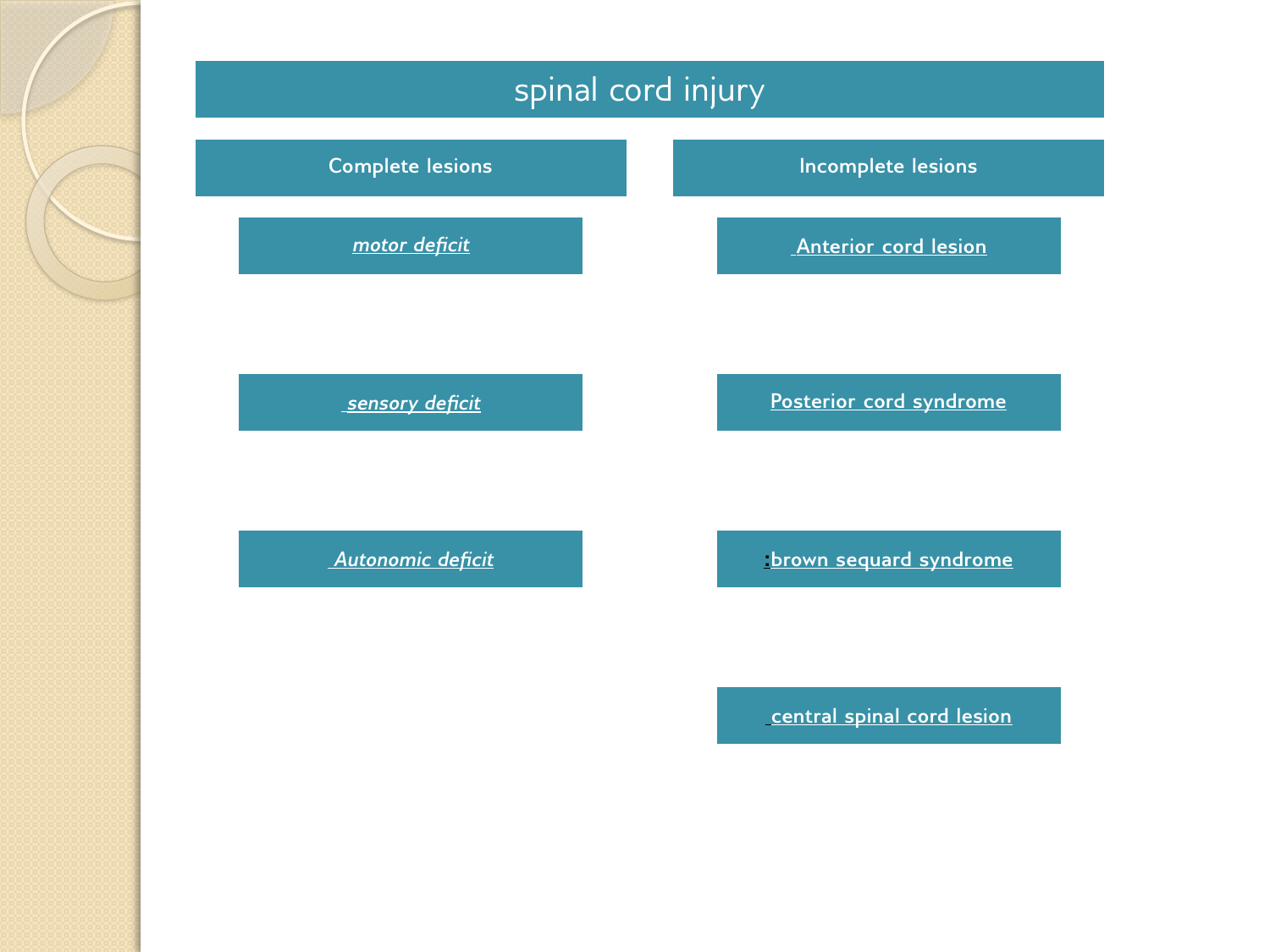

#
  spinal cord injury
Complete lesions
motor deficit
sensory deficit
Incomplete lesions
Autonomic deficit
Anterior cord lesion
central spinal cord lesion
Posterior cord syndrome